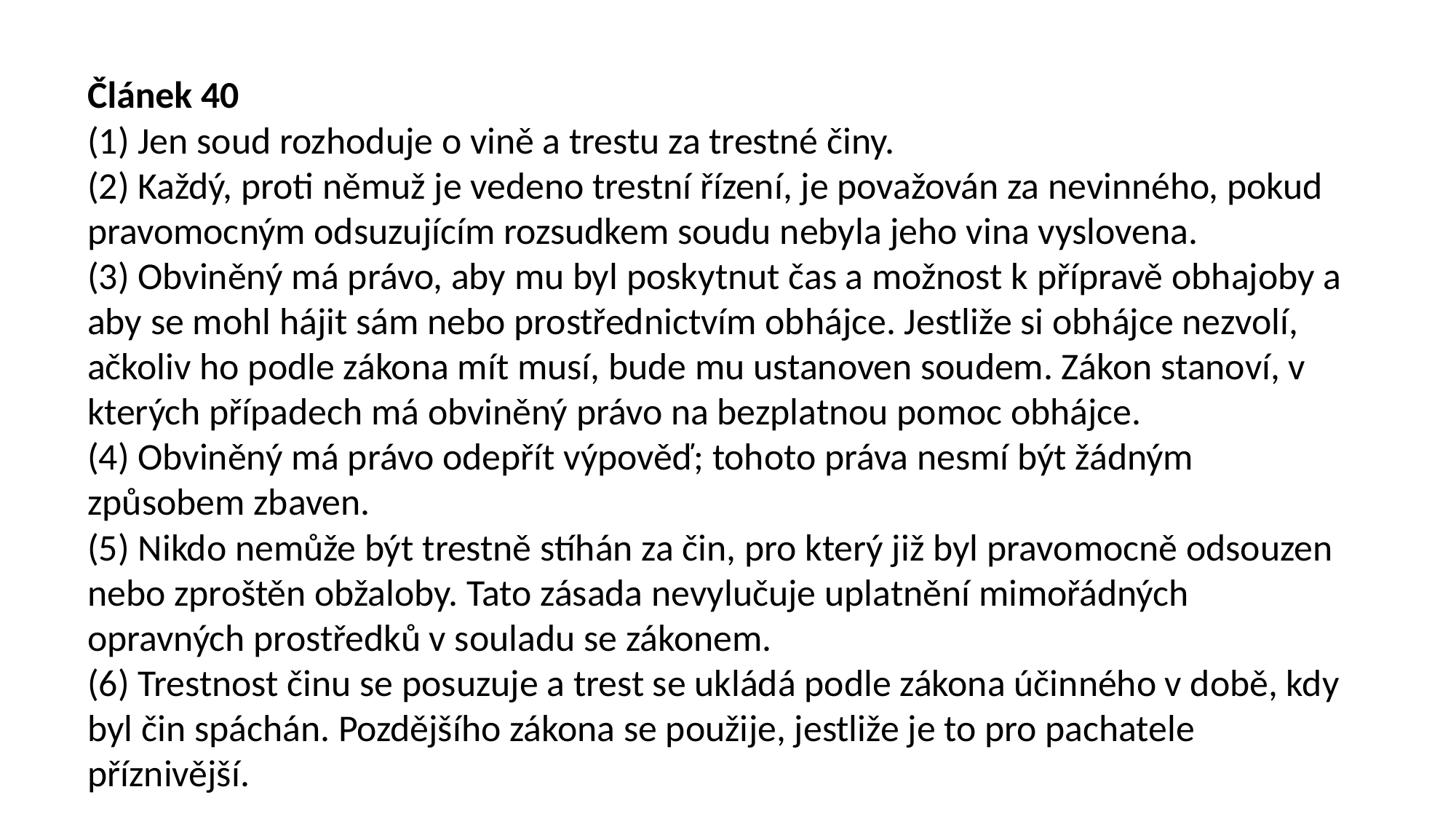

Článek 40
(1) Jen soud rozhoduje o vině a trestu za trestné činy.
(2) Každý, proti němuž je vedeno trestní řízení, je považován za nevinného, pokud pravomocným odsuzujícím rozsudkem soudu nebyla jeho vina vyslovena.
(3) Obviněný má právo, aby mu byl poskytnut čas a možnost k přípravě obhajoby a aby se mohl hájit sám nebo prostřednictvím obhájce. Jestliže si obhájce nezvolí, ačkoliv ho podle zákona mít musí, bude mu ustanoven soudem. Zákon stanoví, v kterých případech má obviněný právo na bezplatnou pomoc obhájce.
(4) Obviněný má právo odepřít výpověď; tohoto práva nesmí být žádným způsobem zbaven.
(5) Nikdo nemůže být trestně stíhán za čin, pro který již byl pravomocně odsouzen nebo zproštěn obžaloby. Tato zásada nevylučuje uplatnění mimořádných opravných prostředků v souladu se zákonem.
(6) Trestnost činu se posuzuje a trest se ukládá podle zákona účinného v době, kdy byl čin spáchán. Pozdějšího zákona se použije, jestliže je to pro pachatele příznivější.